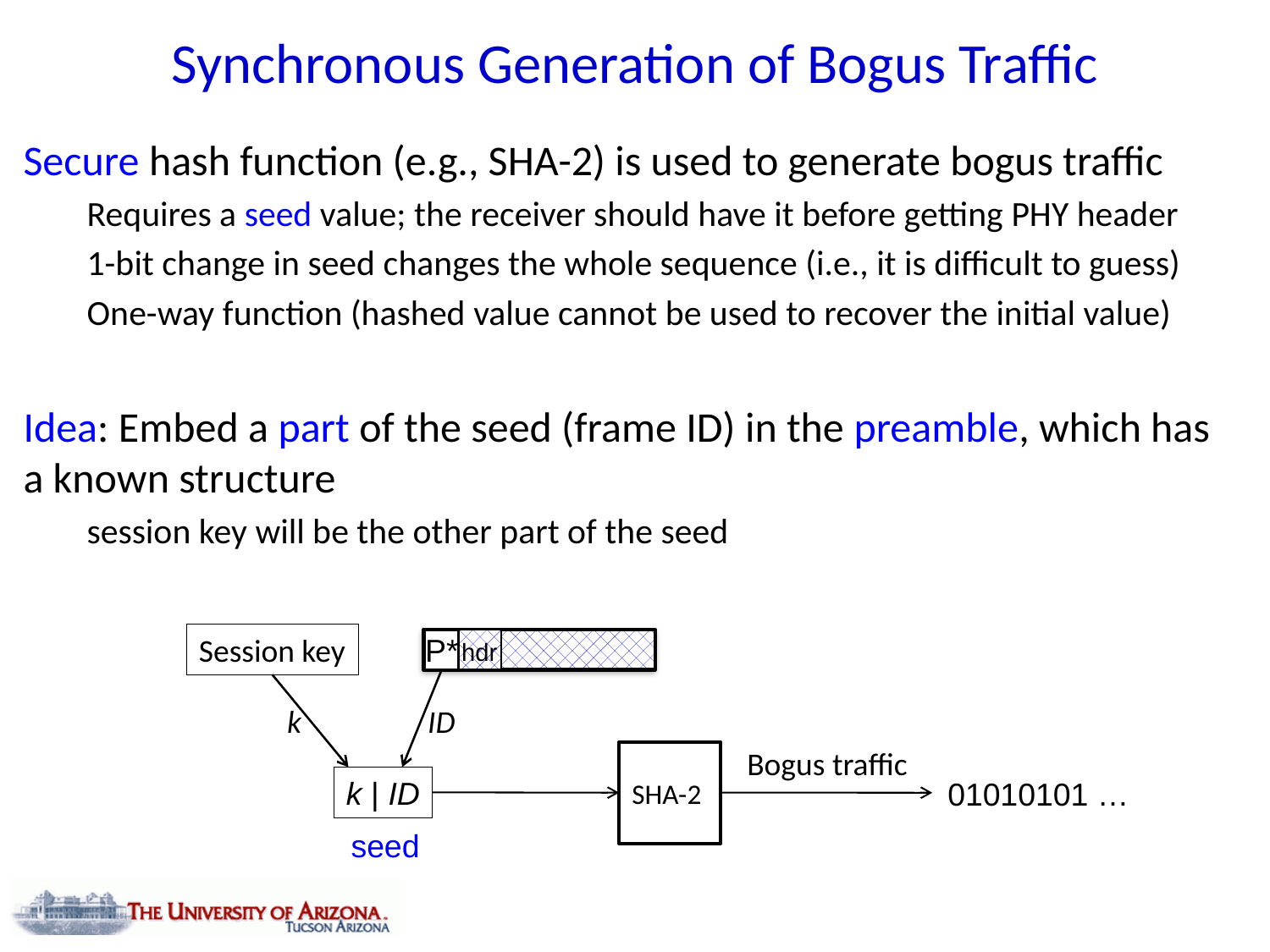

# Synchronous Generation of Bogus Traffic
Secure hash function (e.g., SHA-2) is used to generate bogus traffic
Requires a seed value; the receiver should have it before getting PHY header
1-bit change in seed changes the whole sequence (i.e., it is difficult to guess)
One-way function (hashed value cannot be used to recover the initial value)

Idea: Embed a part of the seed (frame ID) in the preamble, which has a known structure
session key will be the other part of the seed

Session key

P*
hdr
k
ID
Bogus traffic
SHA-2
k | ID
01010101 …
seed